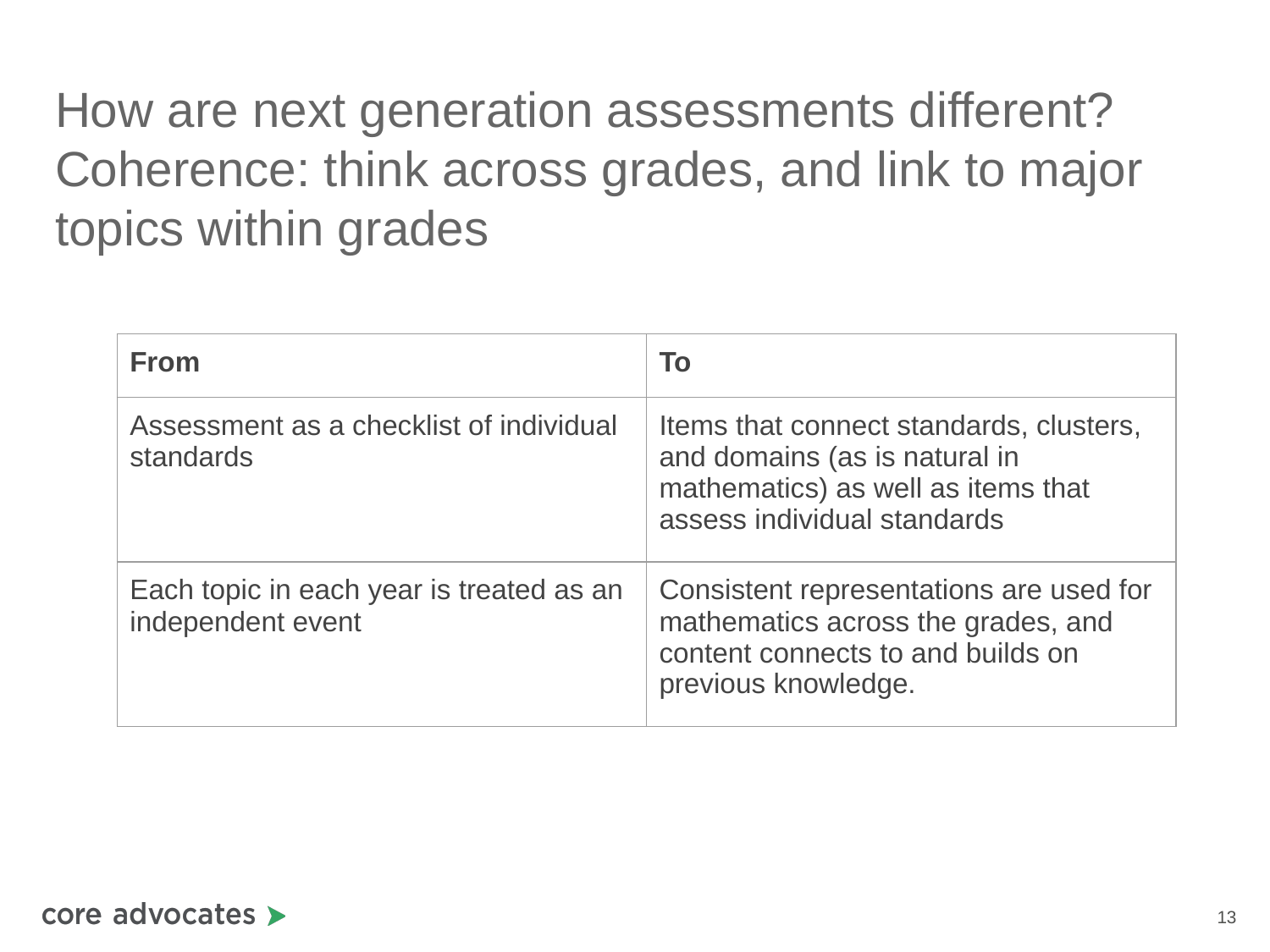

# How are next generation assessments different?
Coherence: think across grades, and link to major topics within grades
| From | To |
| --- | --- |
| Assessment as a checklist of individual standards | Items that connect standards, clusters, and domains (as is natural in mathematics) as well as items that assess individual standards |
| Each topic in each year is treated as an independent event | Consistent representations are used for mathematics across the grades, and content connects to and builds on previous knowledge. |